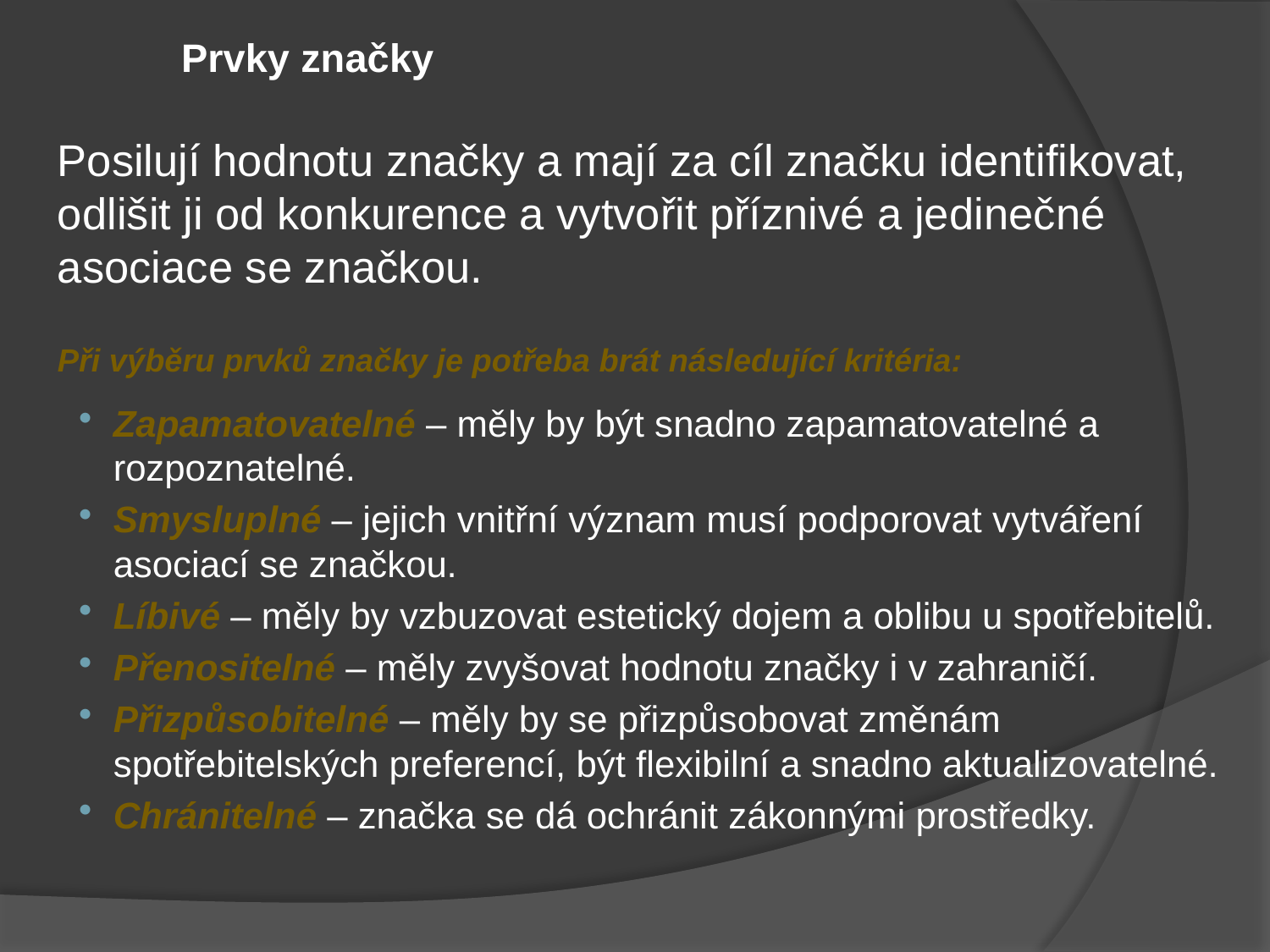

# Prvky značky
Posilují hodnotu značky a mají za cíl značku identifikovat, odlišit ji od konkurence a vytvořit příznivé a jedinečné asociace se značkou.

Při výběru prvků značky je potřeba brát následující kritéria:

Zapamatovatelné – měly by být snadno zapamatovatelné a rozpoznatelné.
Smysluplné – jejich vnitřní význam musí podporovat vytváření asociací se značkou.
Líbivé – měly by vzbuzovat estetický dojem a oblibu u spotřebitelů.
Přenositelné – měly zvyšovat hodnotu značky i v zahraničí.
Přizpůsobitelné – měly by se přizpůsobovat změnám spotřebitelských preferencí, být flexibilní a snadno aktualizovatelné.
Chránitelné – značka se dá ochránit zákonnými prostředky.